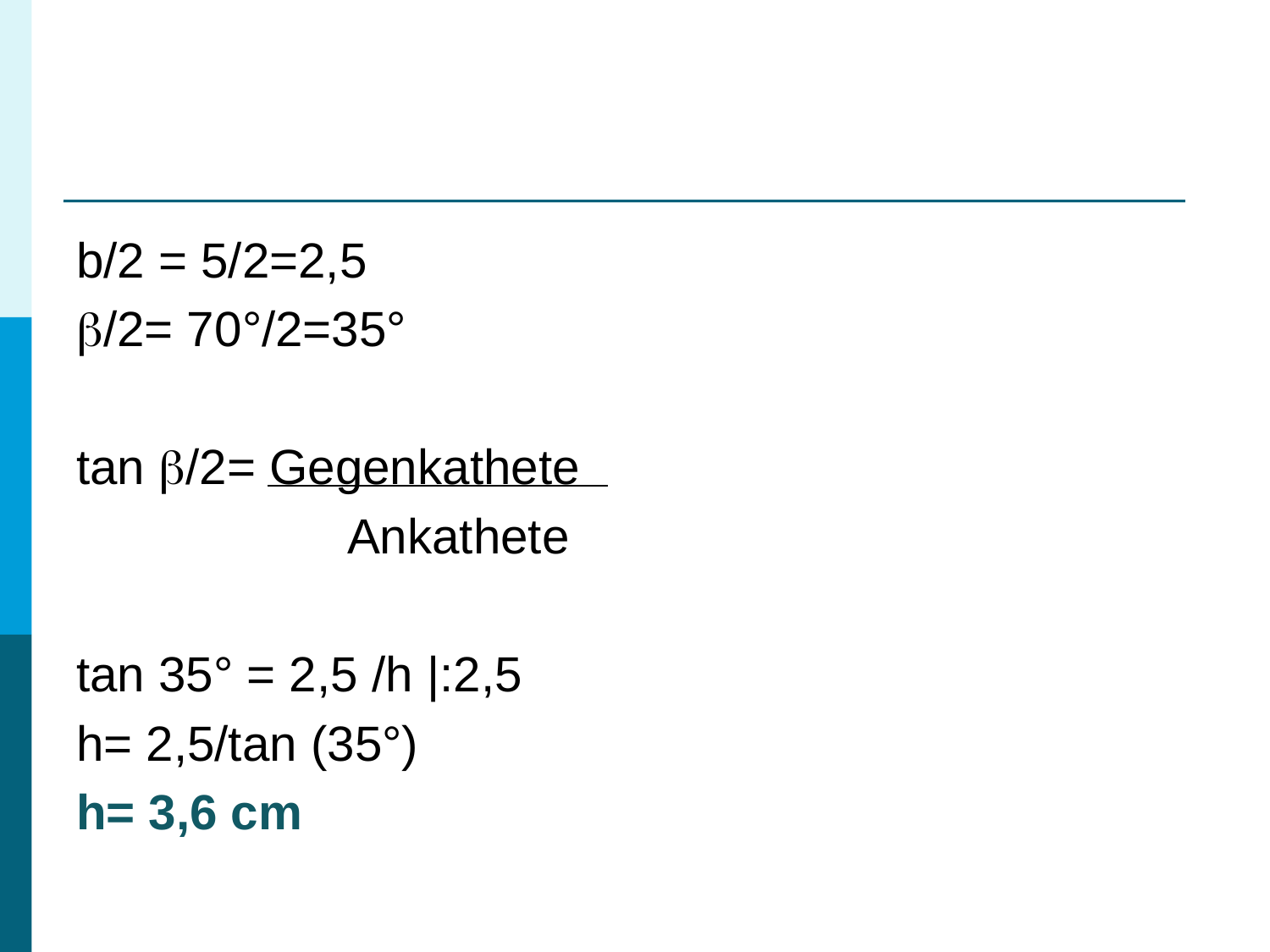

#
b/2 = 5/2=2,5
β/2= 70°/2=35°

tan β/2= Gegenkathete
		       Ankathete

tan 35° = 2,5 /h |:2,5
h= 2,5/tan (35°)
h= 3,6 cm